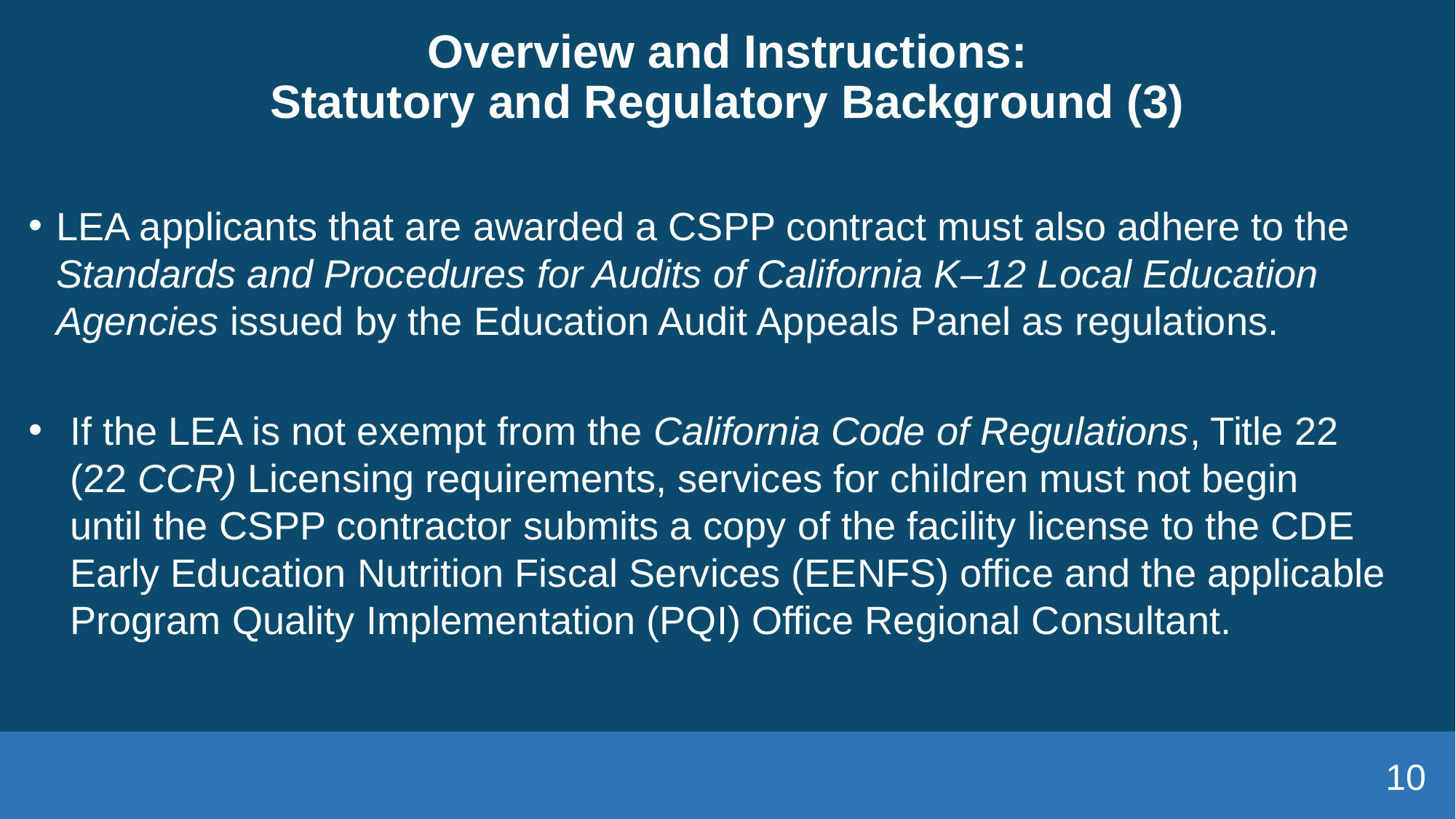

# Overview and Instructions: Statutory and Regulatory Background (3)
LEA applicants that are awarded a CSPP contract must also adhere to the Standards and Procedures for Audits of California K–12 Local Education Agencies issued by the Education Audit Appeals Panel as regulations.

If the LEA is not exempt from the California Code of Regulations, Title 22 (22 CCR) Licensing requirements, services for children must not begin until the CSPP contractor submits a copy of the facility license to the CDE Early Education Nutrition Fiscal Services (EENFS) office and the applicable Program Quality Implementation (PQI) Office Regional Consultant.
10